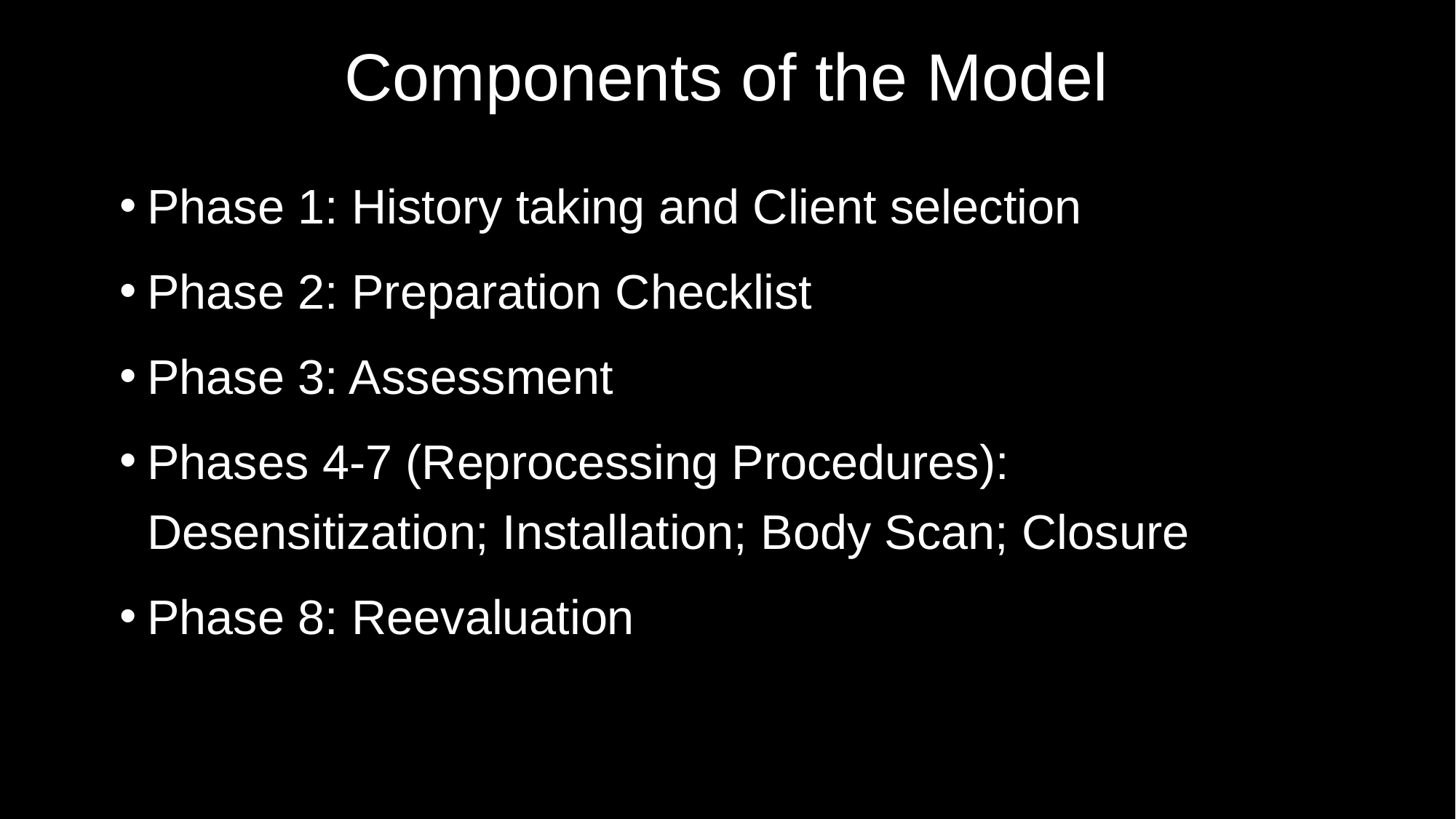

# Components of the Model
Phase 1: History taking and Client selection
Phase 2: Preparation Checklist
Phase 3: Assessment
Phases 4-7 (Reprocessing Procedures): Desensitization; Installation; Body Scan; Closure
Phase 8: Reevaluation